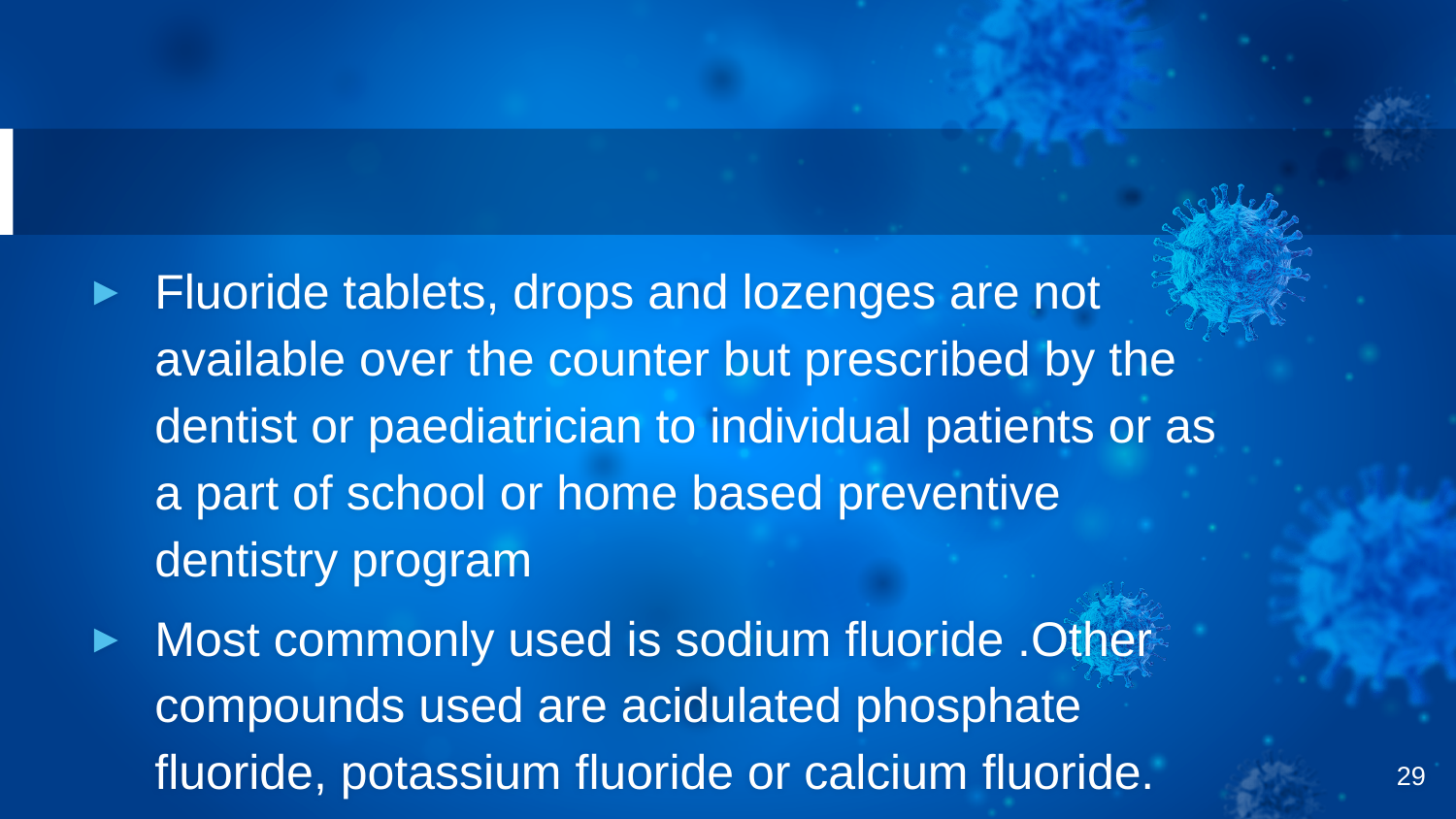

#
Fluoride tablets, drops and lozenges are not available over the counter but prescribed by the dentist or paediatrician to individual patients or as a part of school or home based preventive dentistry program
Most commonly used is sodium fluoride .Other compounds used are acidulated phosphate fluoride, potassium fluoride or calcium fluoride.
29